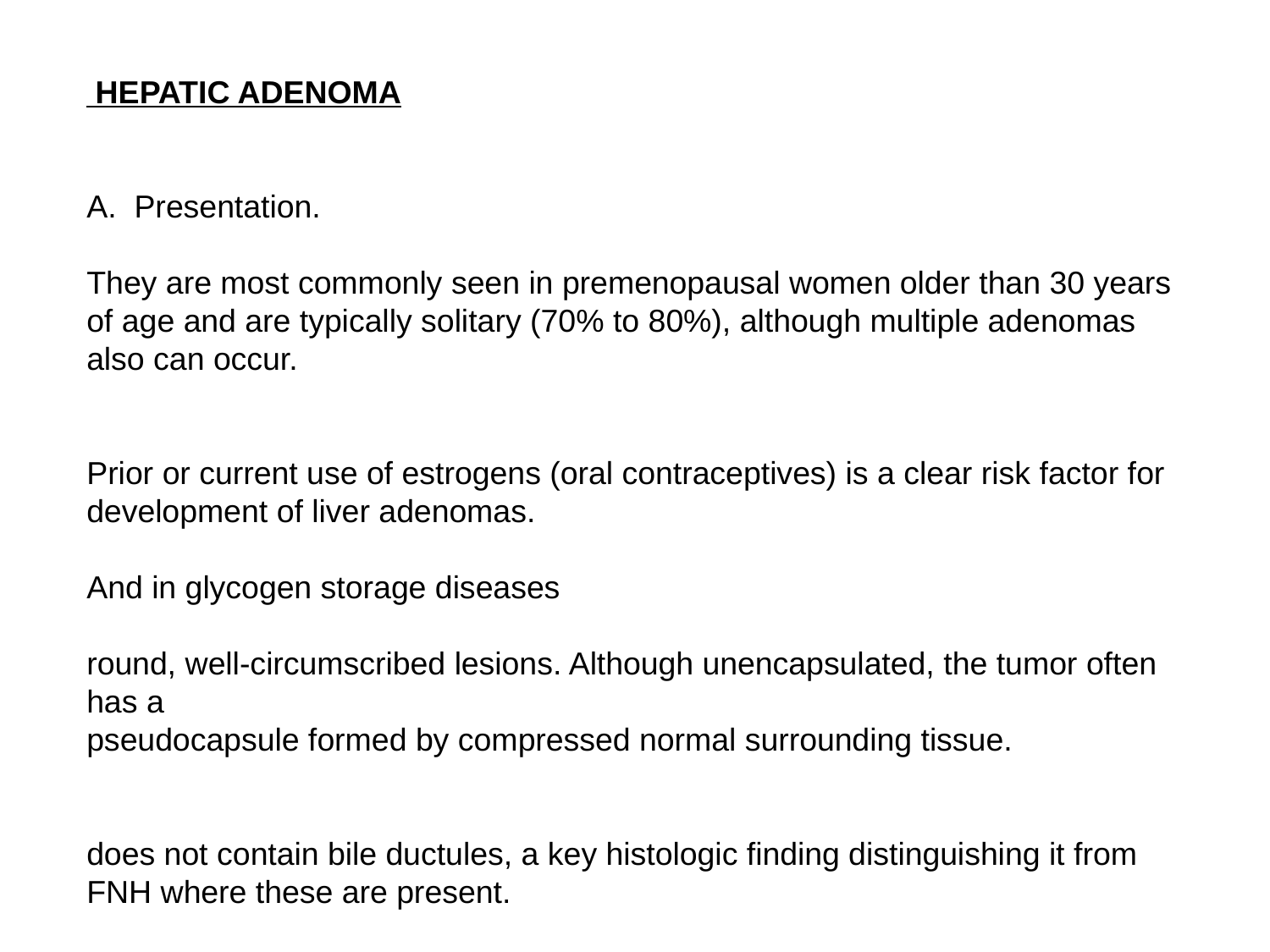

HEPATIC ADENOMA

Presentation.

They are most commonly seen in premenopausal women older than 30 years of age and are typically solitary (70% to 80%), although multiple adenomas also can occur.

Prior or current use of estrogens (oral contraceptives) is a clear risk factor for development of liver adenomas.

And in glycogen storage diseases

round, well-circumscribed lesions. Although unencapsulated, the tumor often has a
pseudocapsule formed by compressed normal surrounding tissue.

does not contain bile ductules, a key histologic finding distinguishing it from FNH where these are present.